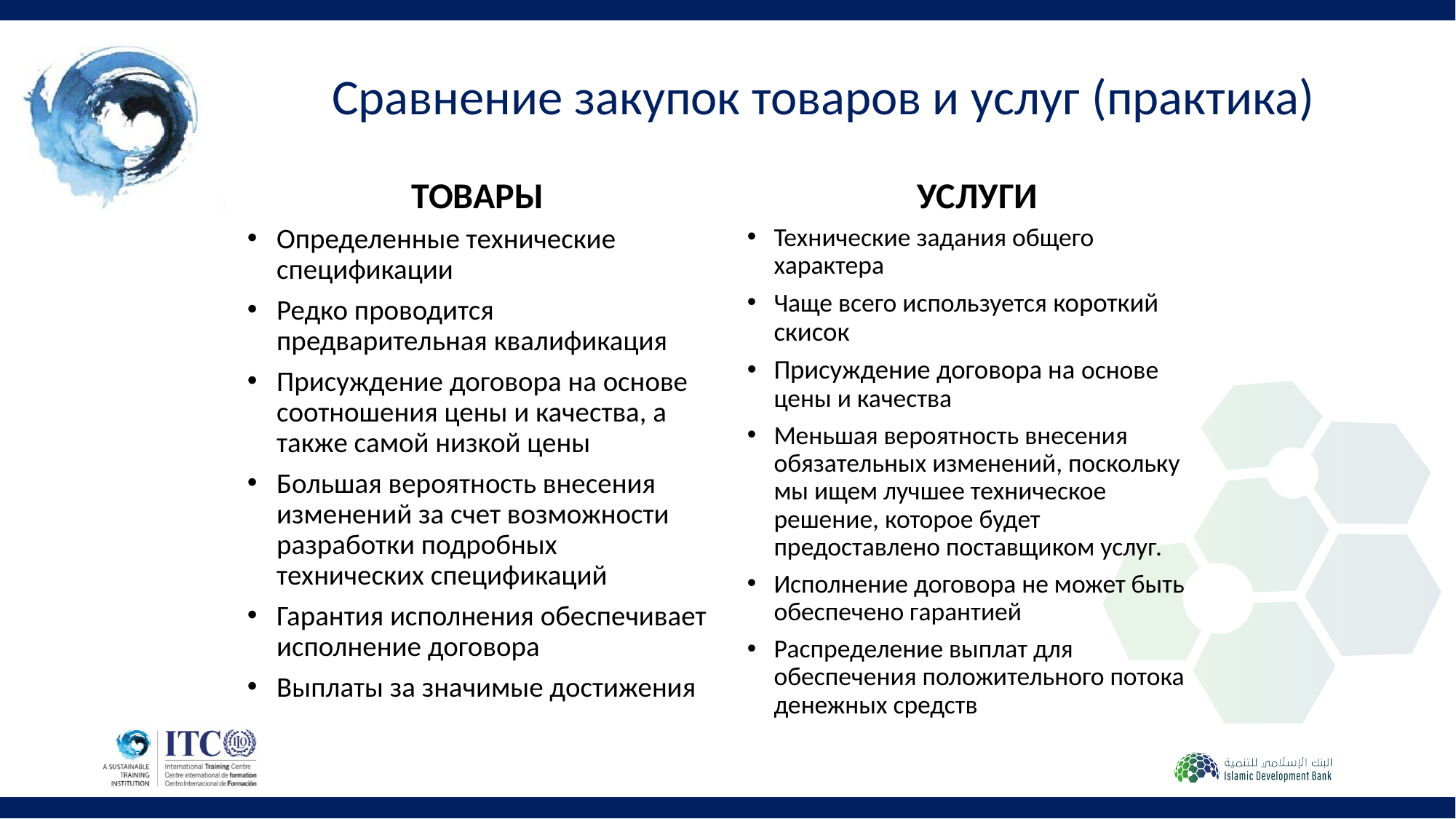

# Сравнение закупок товаров и услуг (практика)
ТОВАРЫ
УСЛУГИ
Определенные технические спецификации
Редко проводится предварительная квалификация
Присуждение договора на основе соотношения цены и качества, а также самой низкой цены
Большая вероятность внесения изменений за счет возможности разработки подробных технических спецификаций
Гарантия исполнения обеспечивает исполнение договора
Выплаты за значимые достижения
Технические задания общего характера
Чаще всего используется короткий скисок
Присуждение договора на основе цены и качества
Меньшая вероятность внесения обязательных изменений, поскольку мы ищем лучшее техническое решение, которое будет предоставлено поставщиком услуг.
Исполнение договора не может быть обеспечено гарантией
Распределение выплат для обеспечения положительного потока денежных средств